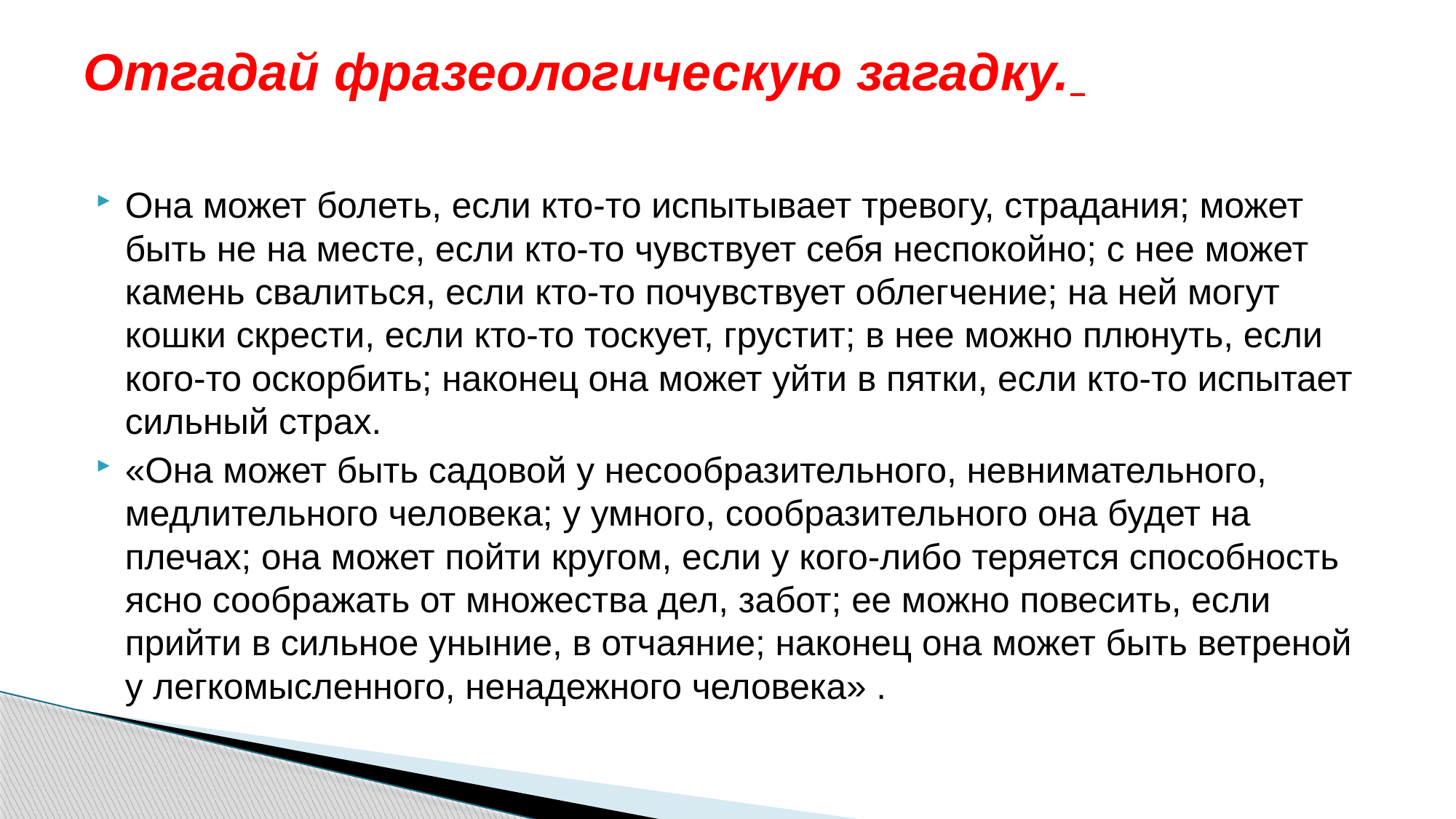

# Отгадай фразеологическую загадку.
Она может болеть, если кто-то испытывает тревогу, страдания; может быть не на месте, если кто-то чувствует себя неспокойно; с нее может камень свалиться, если кто-то почувствует облегчение; на ней могут кошки скрести, если кто-то тоскует, грустит; в нее можно плюнуть, если кого-то оскорбить; наконец она может уйти в пятки, если кто-то испытает сильный страх.
«Она может быть садовой у несообразительного, невнимательного, медлительного человека; у умного, сообразительного она будет на плечах; она может пойти кругом, если у кого-либо теряется способность ясно соображать от множества дел, забот; ее можно повесить, если прийти в сильное уныние, в отчаяние; наконец она может быть ветреной у легкомысленного, ненадежного человека» .